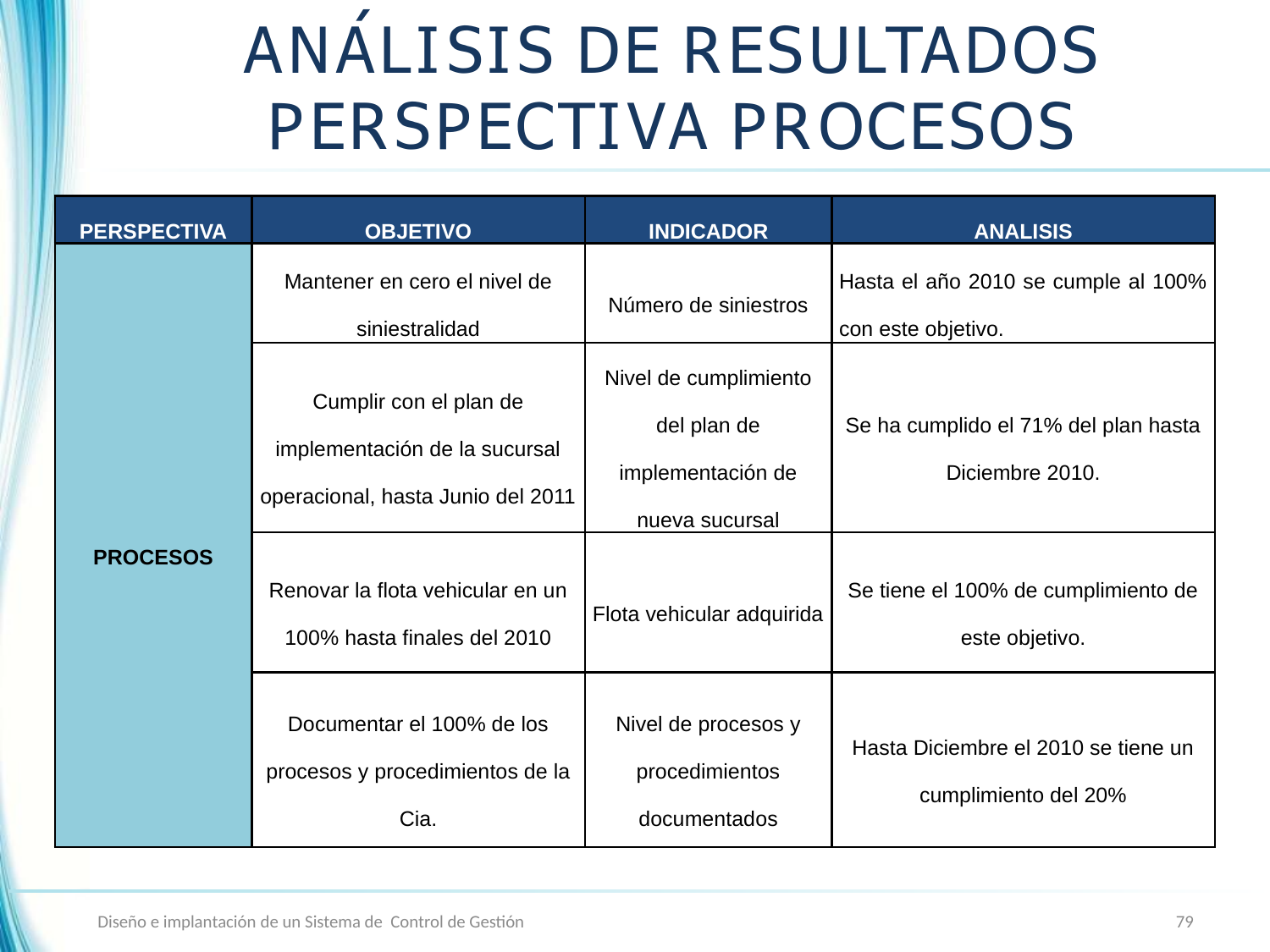

# ANÁLISIS DE RESULTADOS PERSPECTIVA PROCESOS
| PERSPECTIVA | OBJETIVO | INDICADOR | ANALISIS |
| --- | --- | --- | --- |
| PROCESOS | Mantener en cero el nivel de siniestralidad | Número de siniestros | Hasta el año 2010 se cumple al 100% con este objetivo. |
|  | Cumplir con el plan de implementación de la sucursal operacional, hasta Junio del 2011 | Nivel de cumplimiento del plan de implementación de nueva sucursal | Se ha cumplido el 71% del plan hasta Diciembre 2010. |
|  | Renovar la flota vehicular en un 100% hasta finales del 2010 | Flota vehicular adquirida | Se tiene el 100% de cumplimiento de este objetivo. |
|  | Documentar el 100% de los procesos y procedimientos de la Cia. | Nivel de procesos y procedimientos documentados | Hasta Diciembre el 2010 se tiene un cumplimiento del 20% |
Diseño e implantación de un Sistema de  Control de Gestión
79